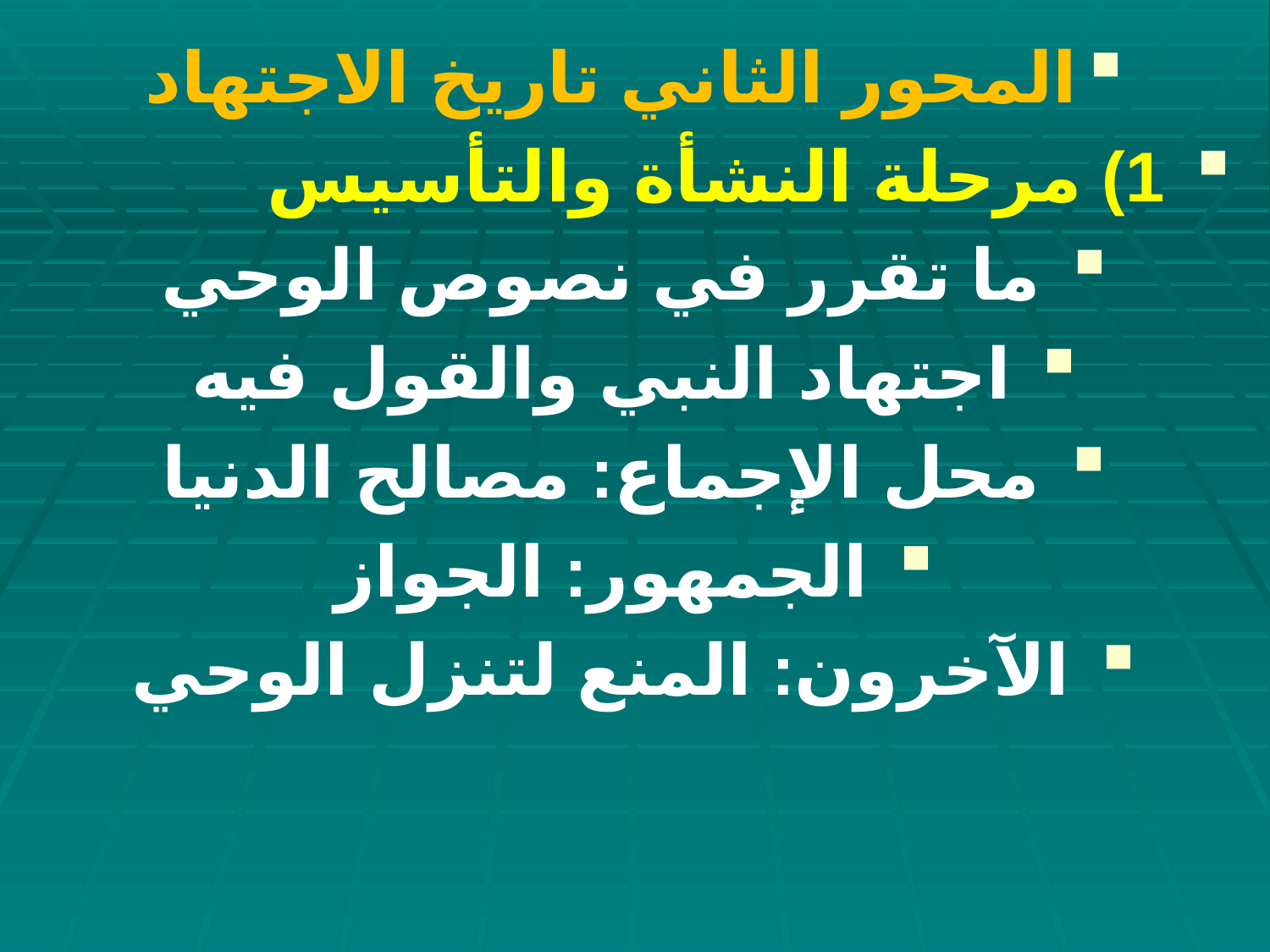

المحور الثاني تاريخ الاجتهاد
 1) مرحلة النشأة والتأسيس
 ما تقرر في نصوص الوحي
 اجتهاد النبي والقول فيه
 محل الإجماع: مصالح الدنيا
 الجمهور: الجواز
 الآخرون: المنع لتنزل الوحي